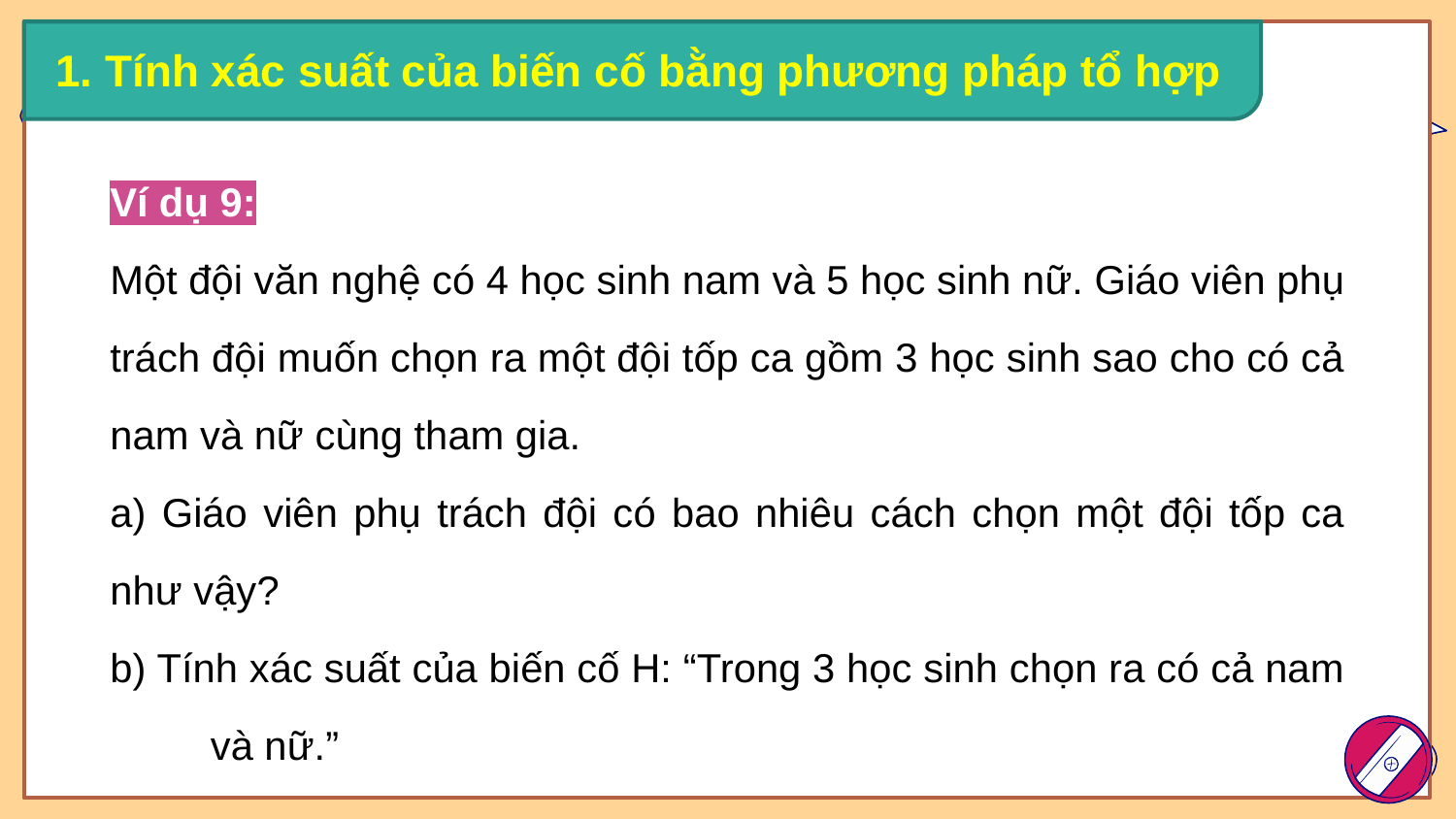

1. Tính xác suất của biến cố bằng phương pháp tổ hợp
Ví dụ 9:
Một đội văn nghệ có 4 học sinh nam và 5 học sinh nữ. Giáo viên phụ trách đội muốn chọn ra một đội tốp ca gồm 3 học sinh sao cho có cả nam và nữ cùng tham gia.
a) Giáo viên phụ trách đội có bao nhiêu cách chọn một đội tốp ca như vậy?
b) Tính xác suất của biến cố H: “Trong 3 học sinh chọn ra có cả nam          và nữ.”